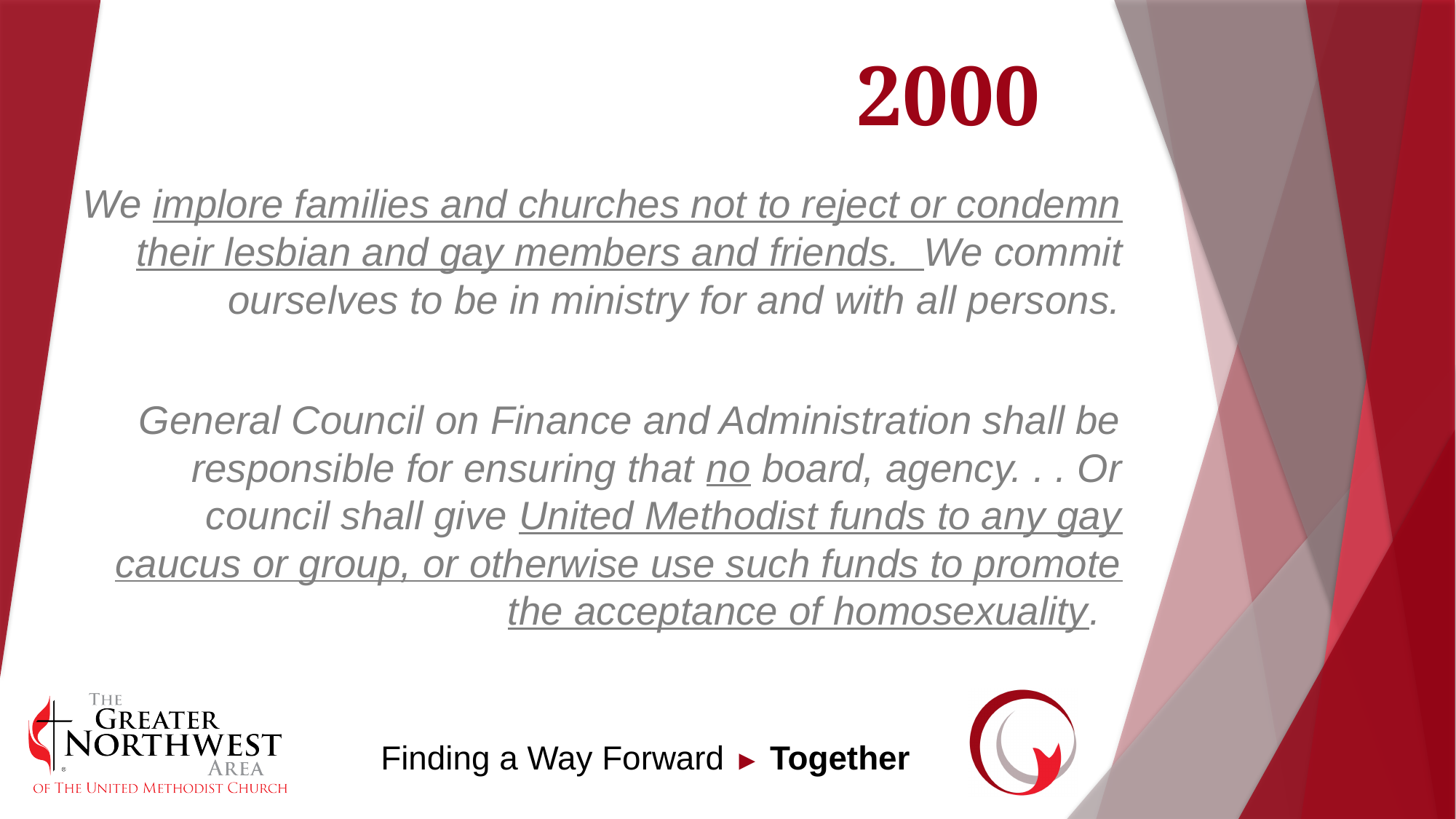

# 2000
We implore families and churches not to reject or condemn their lesbian and gay members and friends.  We commit ourselves to be in ministry for and with all persons.

General Council on Finance and Administration shall be responsible for ensuring that no board, agency. . . Or council shall give United Methodist funds to any gay caucus or group, or otherwise use such funds to promote the acceptance of homosexuality.